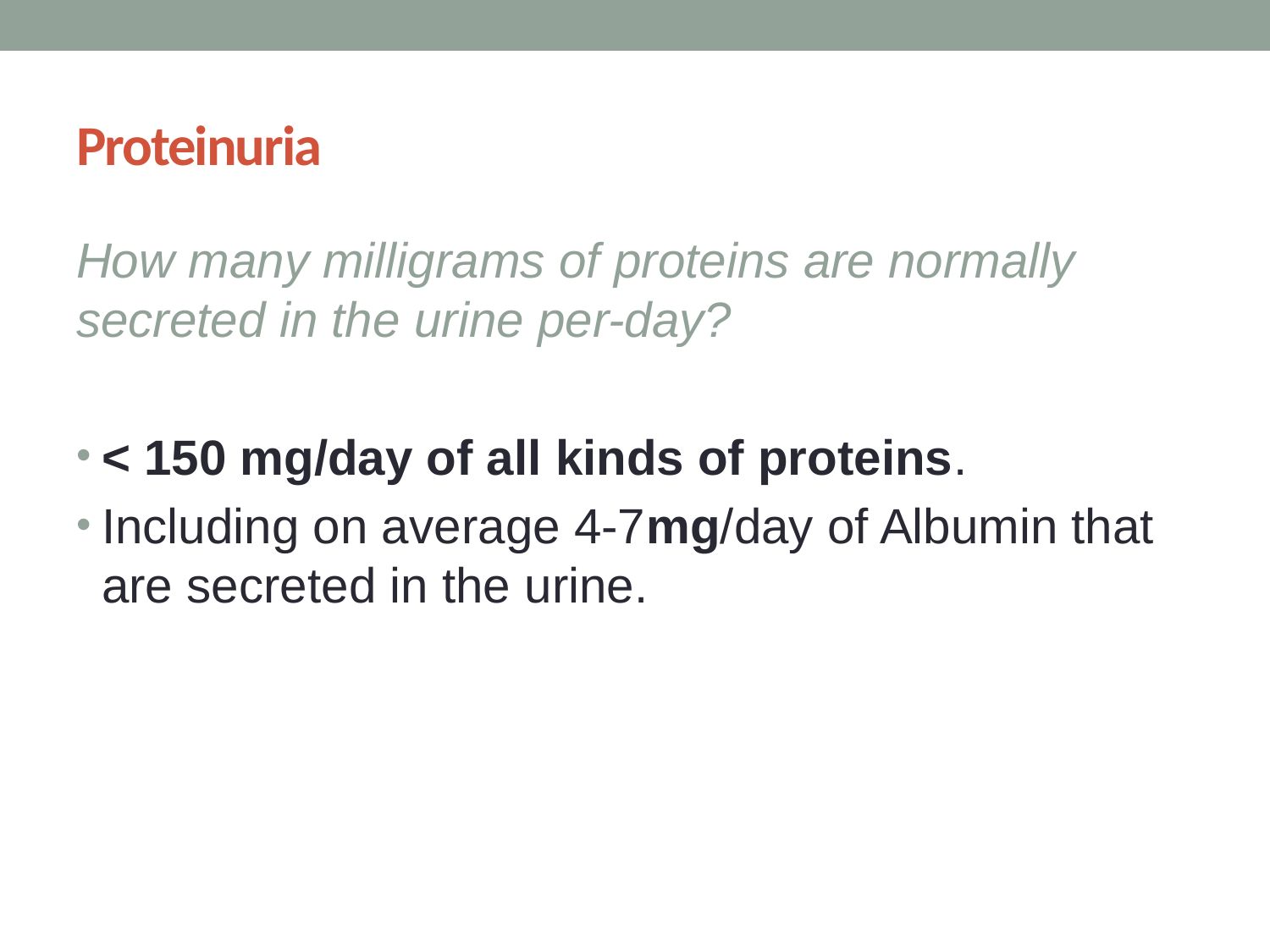

# Proteinuria
How many milligrams of proteins are normally secreted in the urine per-day?

< 150 mg/day of all kinds of proteins.
Including on average 4-7mg/day of Albumin that are secreted in the urine.